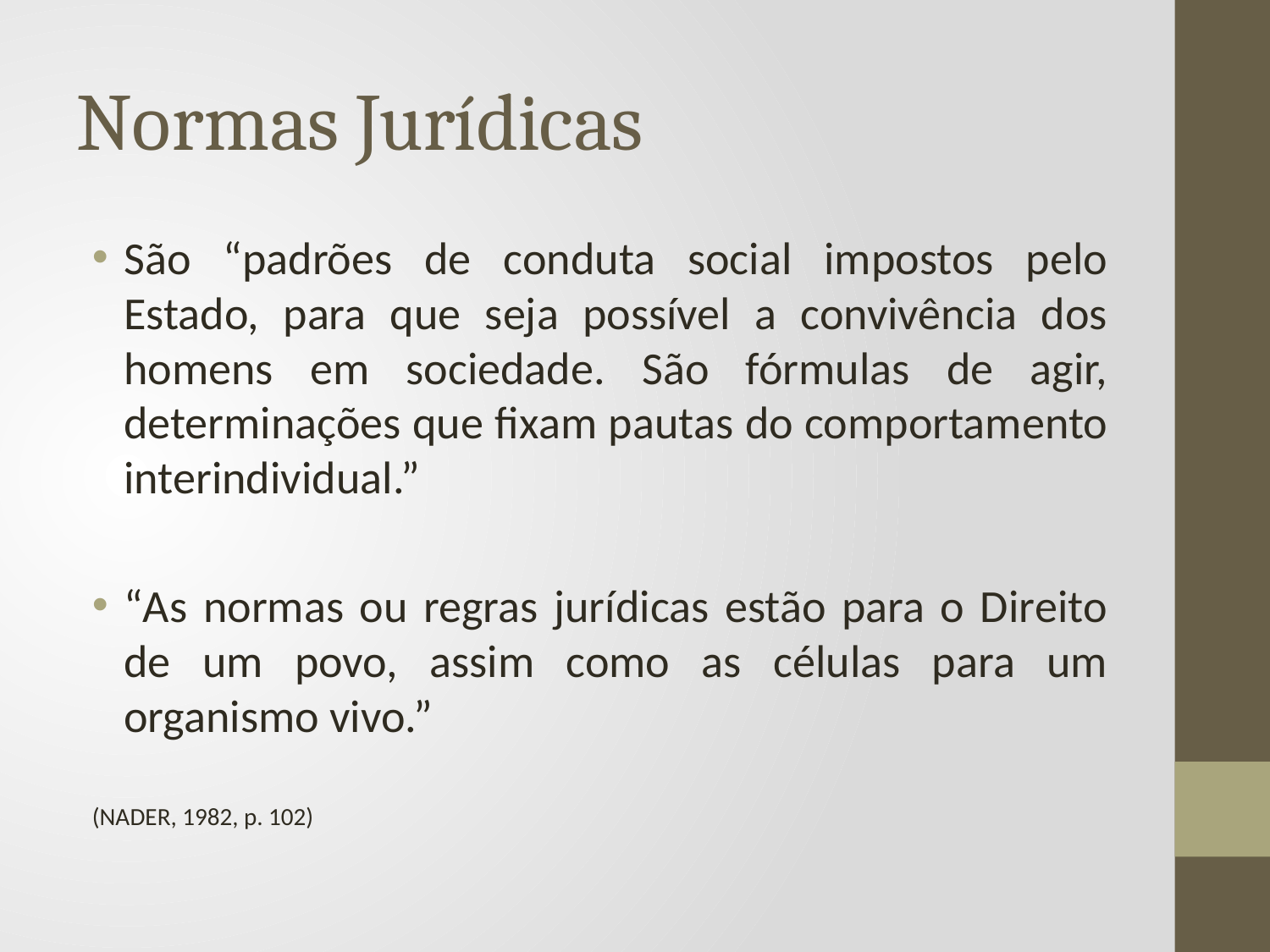

# Normas Jurídicas
São “padrões de conduta social impostos pelo Estado, para que seja possível a convivência dos homens em sociedade. São fórmulas de agir, determinações que fixam pautas do comportamento interindividual.”

“As normas ou regras jurídicas estão para o Direito de um povo, assim como as células para um organismo vivo.”

(NADER, 1982, p. 102)